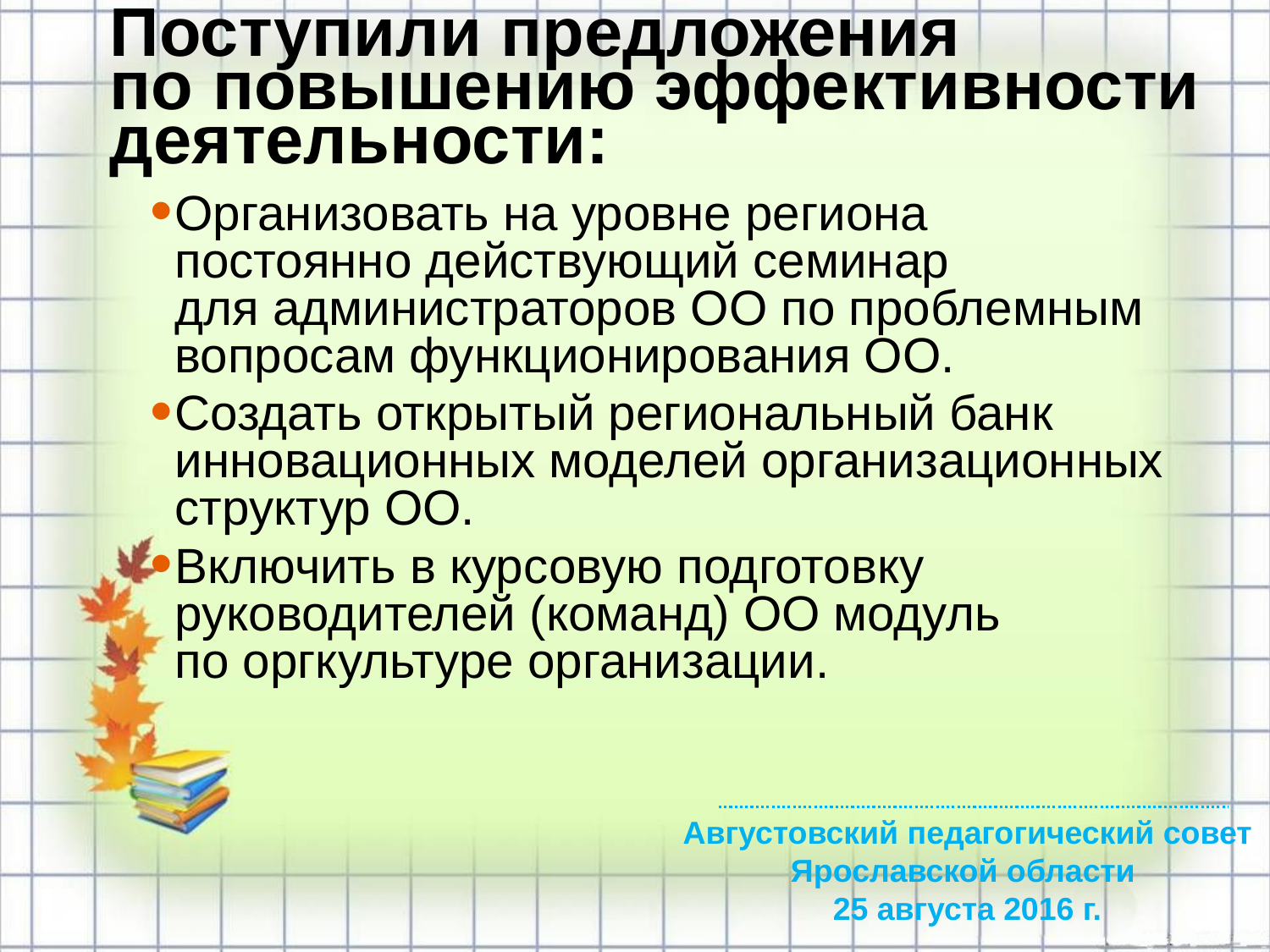

Поступили предложения
по повышению эффективности деятельности:
Организовать на уровне региона
постоянно действующий семинар
для администраторов ОО по проблемным вопросам функционирования ОО.
Создать открытый региональный банк инновационных моделей организационных структур ОО.
Включить в курсовую подготовку руководителей (команд) ОО модуль
по оргкультуре организации.